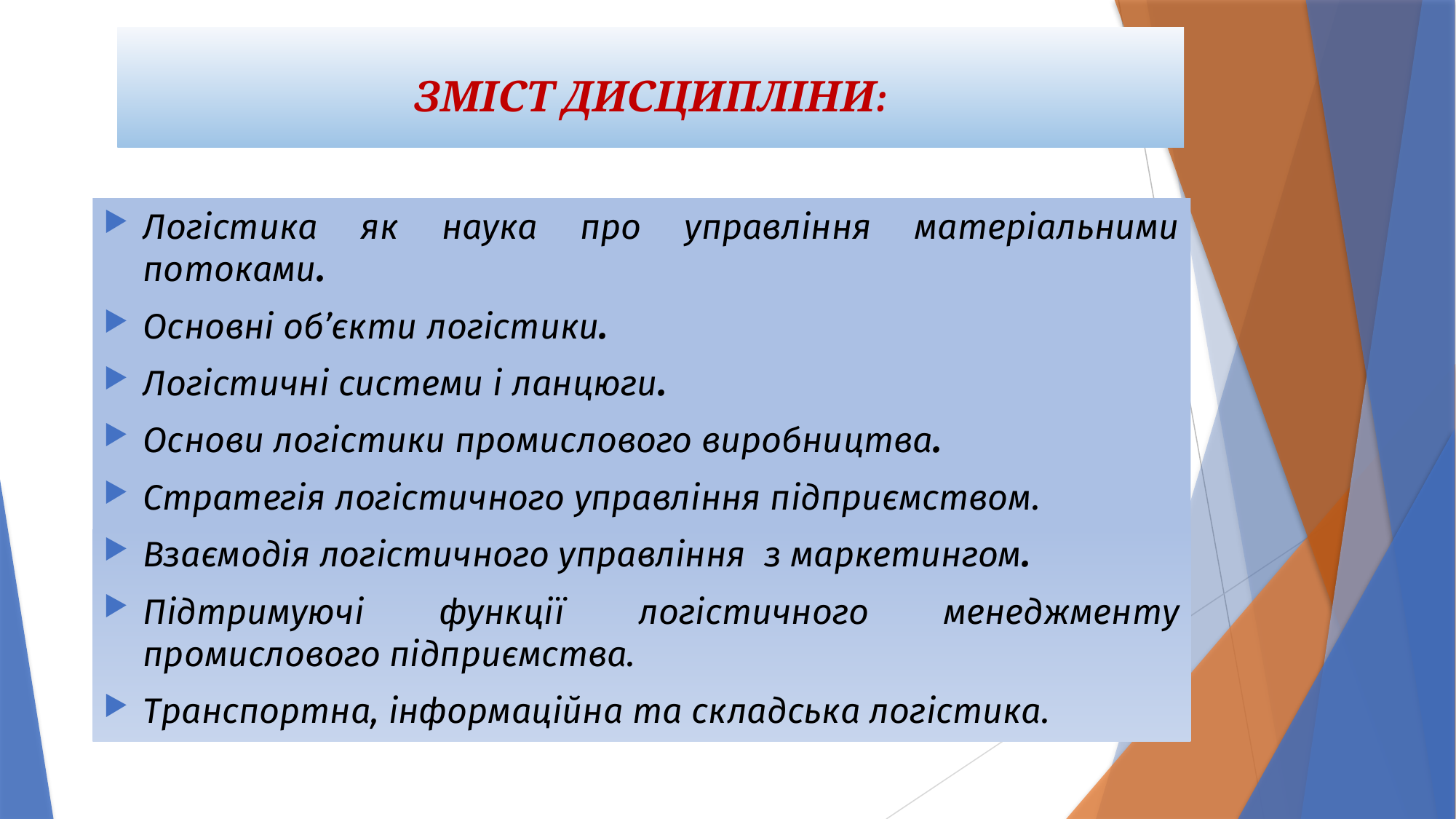

# ЗМІСТ ДИСЦИПЛІНИ:
Логістика як наука про управління матеріальними потоками.
Основні об’єкти логістики.
Логістичні системи і ланцюги.
Основи логістики промислового виробництва.
Стратегія логістичного управління підприємством.
Взаємодія логістичного управління  з маркетингом.
Підтримуючі функції логістичного менеджменту промислового підприємства.
Транспортна, інформаційна та складська логістика.